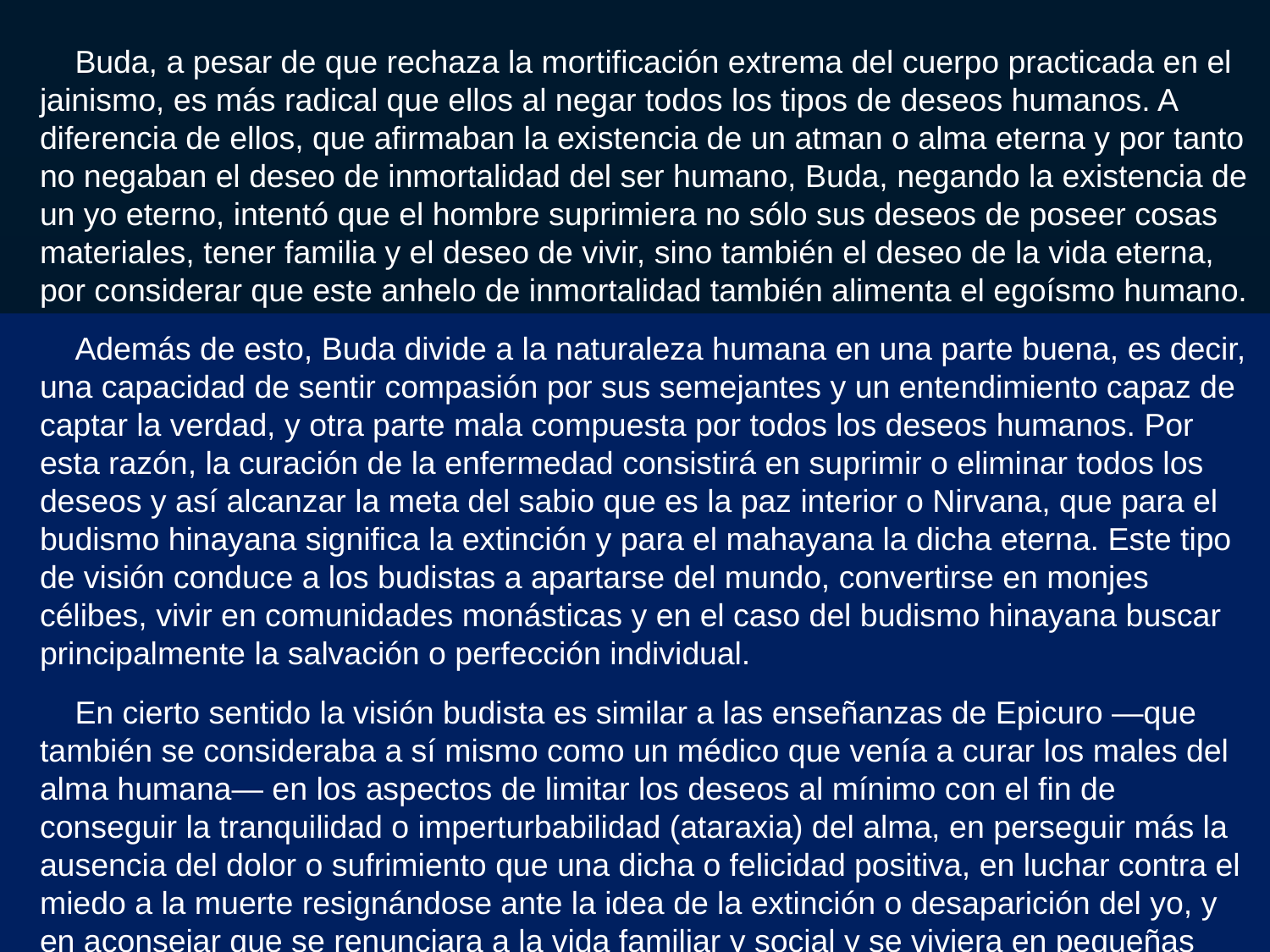

Buda, a pesar de que rechaza la mortificación extrema del cuerpo practicada en el jainismo, es más radical que ellos al negar todos los tipos de deseos humanos. A diferencia de ellos, que afirmaban la existencia de un atman o alma eterna y por tanto no negaban el deseo de inmortalidad del ser humano, Buda, negando la existencia de un yo eterno, intentó que el hombre suprimiera no sólo sus deseos de poseer cosas materiales, tener familia y el deseo de vivir, sino también el deseo de la vida eterna, por considerar que este anhelo de inmortalidad también alimenta el egoísmo humano.
Además de esto, Buda divide a la naturaleza humana en una parte buena, es decir, una capacidad de sentir compasión por sus semejantes y un entendimiento capaz de captar la verdad, y otra parte mala compuesta por todos los deseos humanos. Por esta razón, la curación de la enfermedad consistirá en suprimir o eliminar todos los deseos y así alcanzar la meta del sabio que es la paz interior o Nirvana, que para el budismo hinayana significa la extinción y para el mahayana la dicha eterna. Este tipo de visión conduce a los budistas a apartarse del mundo, convertirse en monjes célibes, vivir en comunidades monásticas y en el caso del budismo hinayana buscar principalmente la salvación o perfección individual.
En cierto sentido la visión budista es similar a las enseñanzas de Epicuro —que también se consideraba a sí mismo como un médico que venía a curar los males del alma humana— en los aspectos de limitar los deseos al mínimo con el fin de conseguir la tranquilidad o imperturbabilidad (ataraxia) del alma, en perseguir más la ausencia del dolor o sufrimiento que una dicha o felicidad positiva, en luchar contra el miedo a la muerte resignándose ante la idea de la extinción o desaparición del yo, y en aconsejar que se renunciara a la vida familiar y social y se viviera en pequeñas comunidades apartadas del mundo.